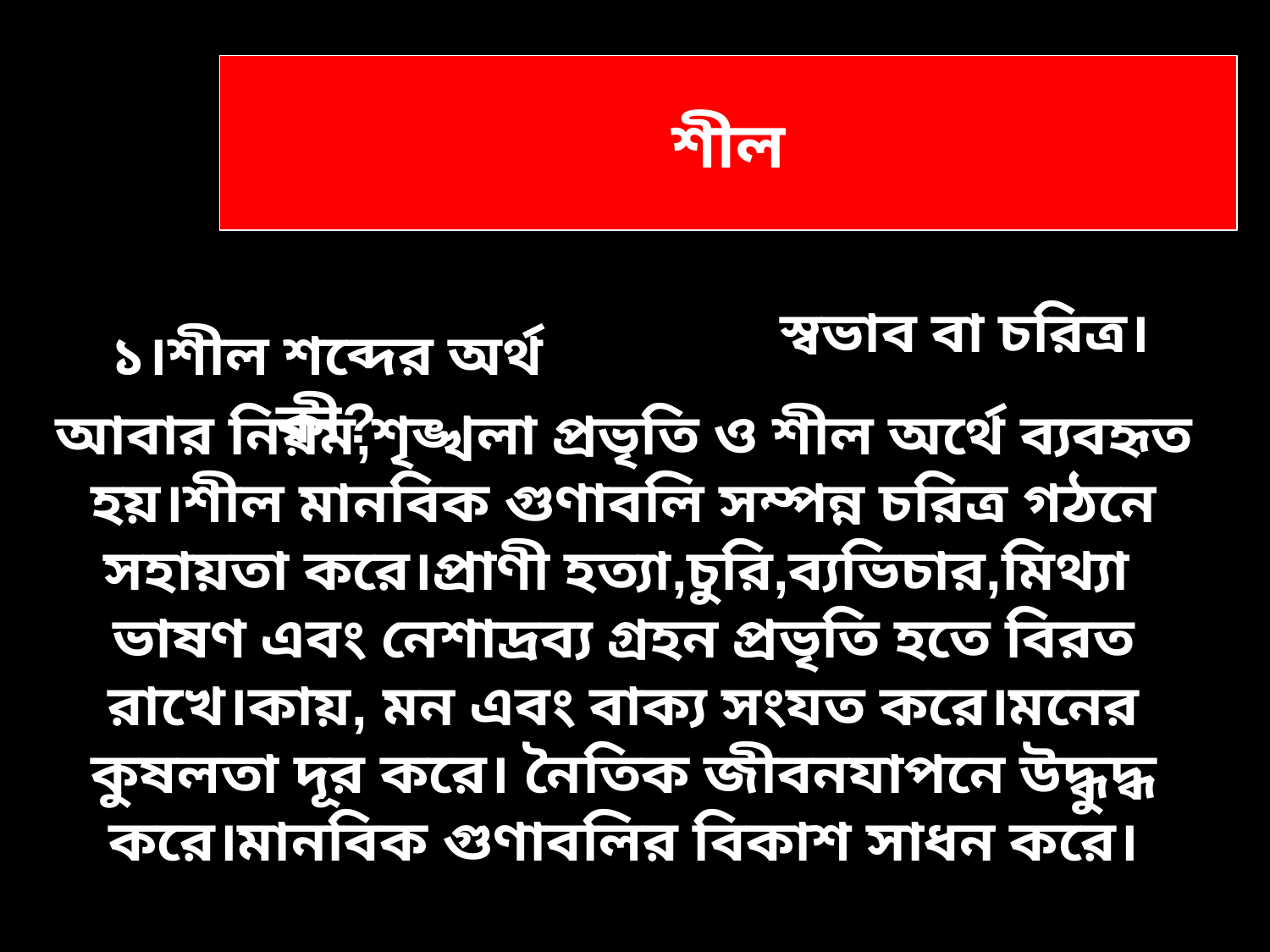

শীল
স্বভাব বা চরিত্র।
১।শীল শব্দের অর্থ কী?
আবার নিয়ম,শৃঙ্খলা প্রভৃতি ও শীল অর্থে ব্যবহৃত হয়।শীল মানবিক গুণাবলি সম্পন্ন চরিত্র গঠনে সহায়তা করে।প্রাণী হত্যা,চুরি,ব্যভিচার,মিথ্যা  ভাষণ এবং নেশাদ্রব্য গ্রহন প্রভৃতি হতে বিরত রাখে।কায়, মন এবং বাক্য সংযত করে।মনের কুষলতা দূর করে। নৈতিক জীবনযাপনে উদ্ধুদ্ধ করে।মানবিক গুণাবলির বিকাশ সাধন করে।
11